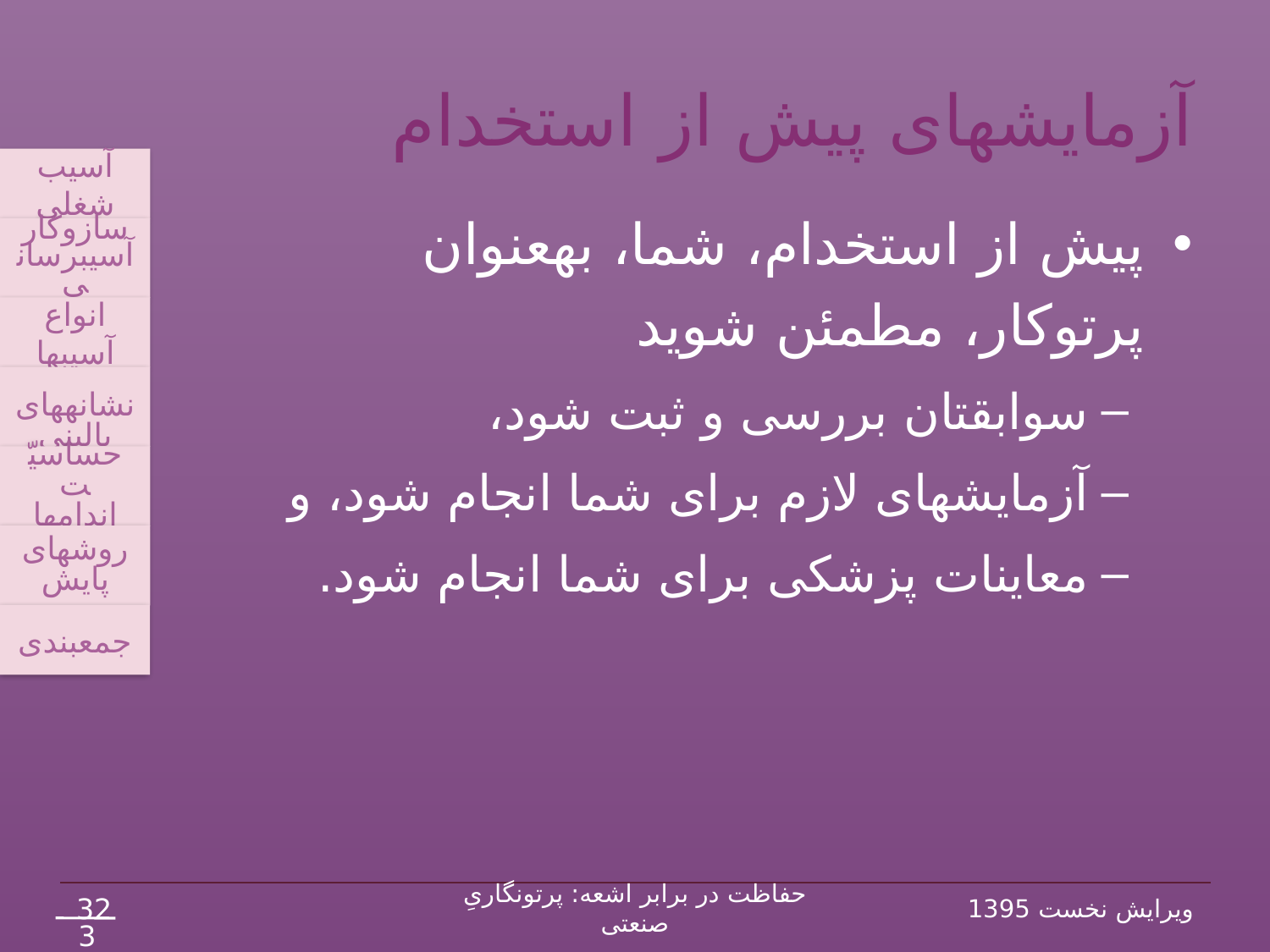

# آزمایش‏های پیش از استخدام
آسیب شغلی
سازوکار آسیب‏رسانی
انواع آسیب‏ها
 نشانه‏های بالینی
حساسیّت اندام‏ها
روش‏های پایش
جمع‏بندی
پیش از استخدام، شما، به‏عنوان پرتوکار، مطمئن شوید
سوابق‏تان بررسی و ثبت شود،
آزمايش‏های لازم برای شما انجام شود، و
معاینات پزشکی برای شما انجام شود.
32
حفاظت در برابر اشعه: پرتونگاریِ صنعتی
ویرایش نخست 1395
38